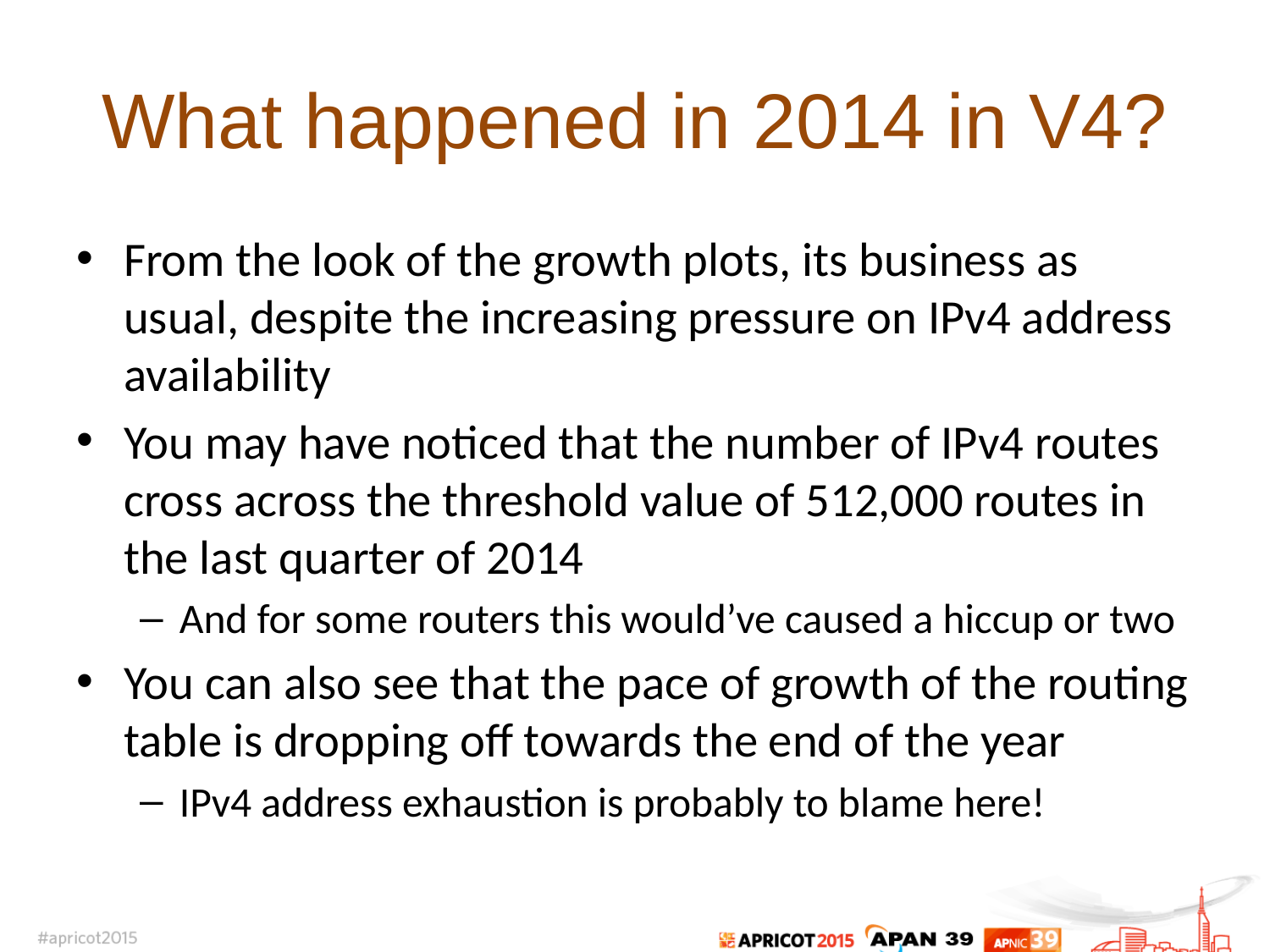

# What happened in 2014 in V4?
From the look of the growth plots, its business as usual, despite the increasing pressure on IPv4 address availability
You may have noticed that the number of IPv4 routes cross across the threshold value of 512,000 routes in the last quarter of 2014
And for some routers this would’ve caused a hiccup or two
You can also see that the pace of growth of the routing table is dropping off towards the end of the year
IPv4 address exhaustion is probably to blame here!